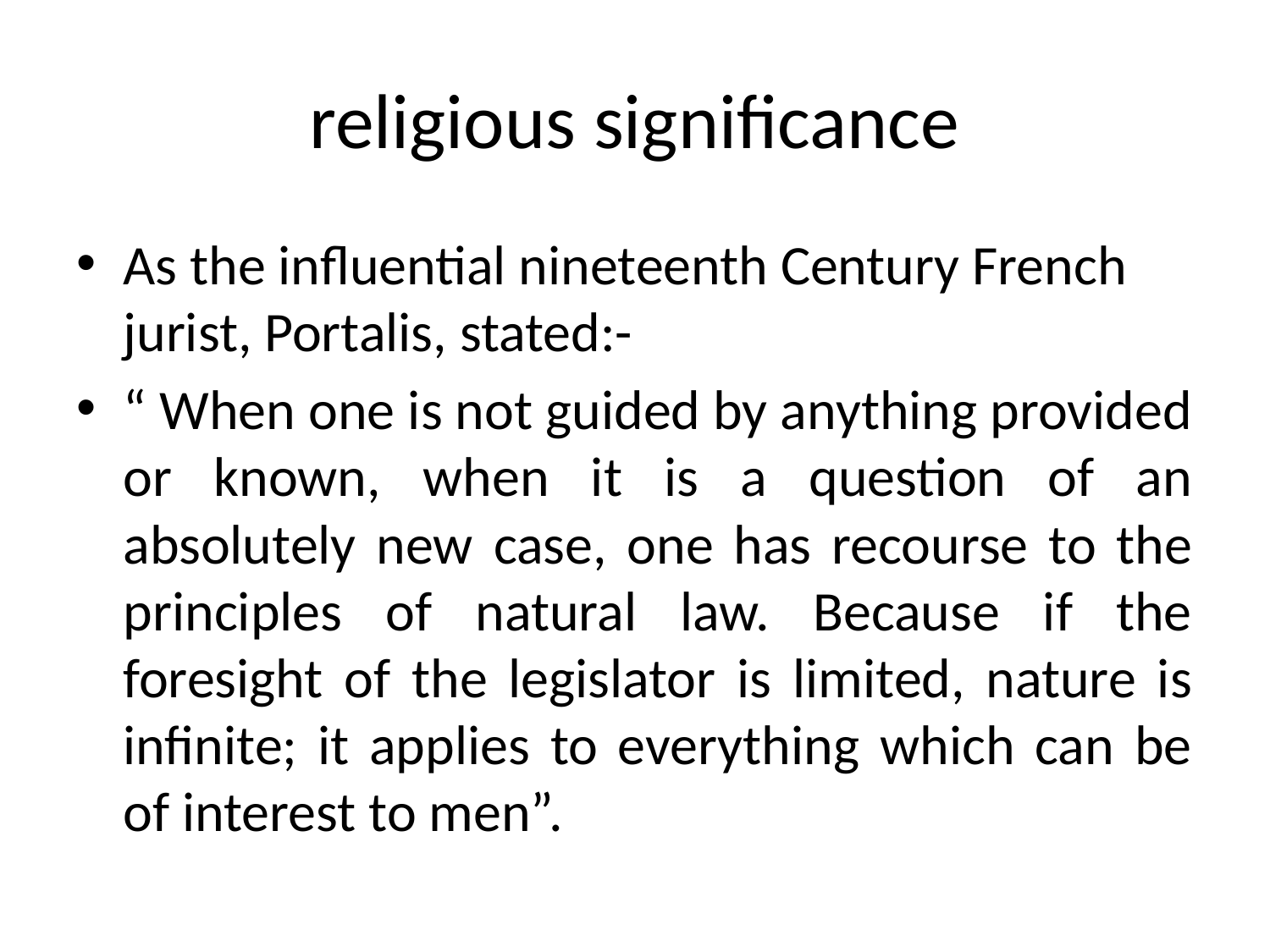

# religious significance
As the influential nineteenth Century French jurist, Portalis, stated:-
“ When one is not guided by anything provided or known, when it is a question of an absolutely new case, one has recourse to the principles of natural law. Because if the foresight of the legislator is limited, nature is infinite; it applies to everything which can be of interest to men”.